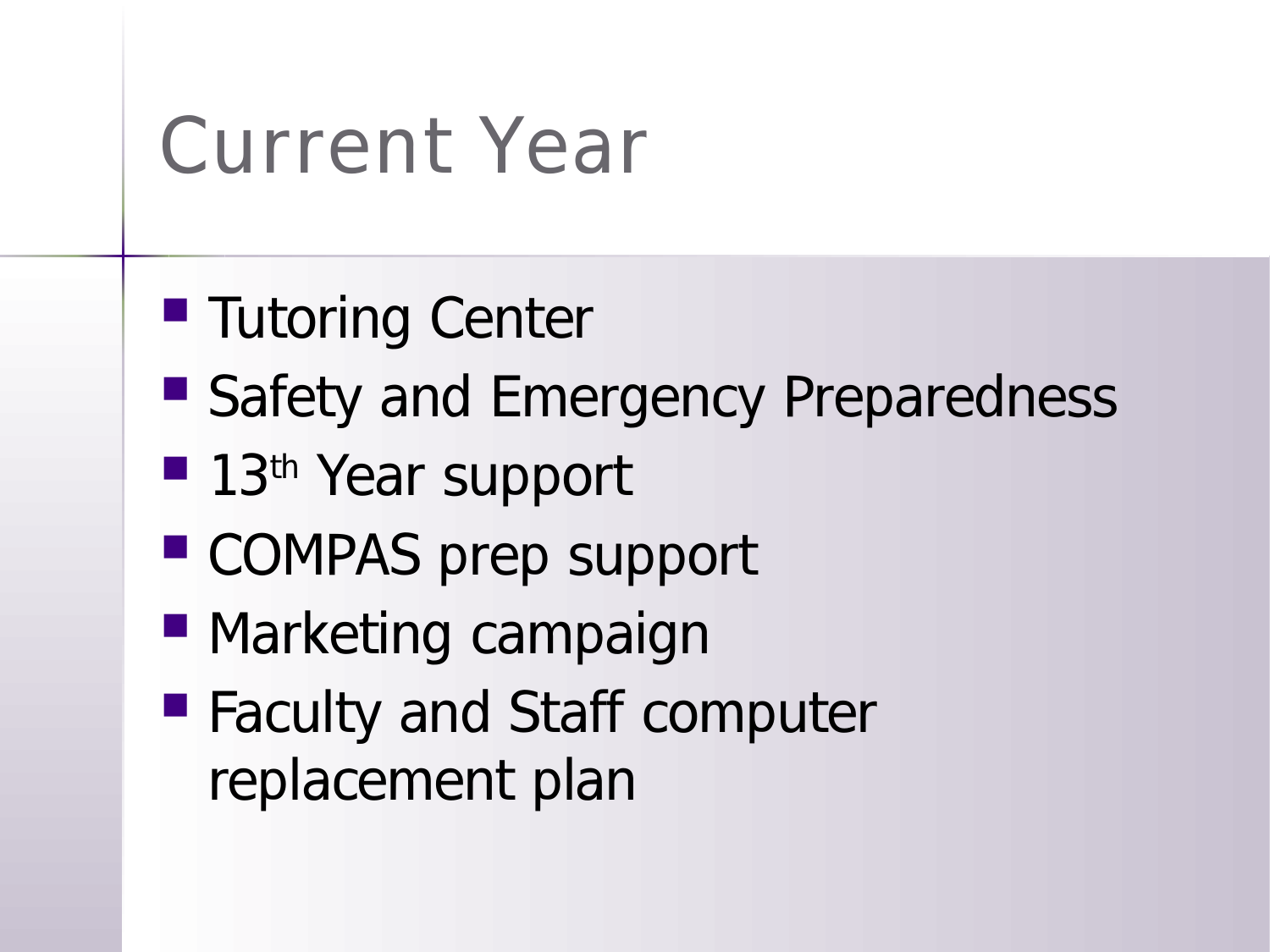

# Current Year
Tutoring Center
Safety and Emergency Preparedness
13th Year support
COMPAS prep support
Marketing campaign
Faculty and Staff computer replacement plan